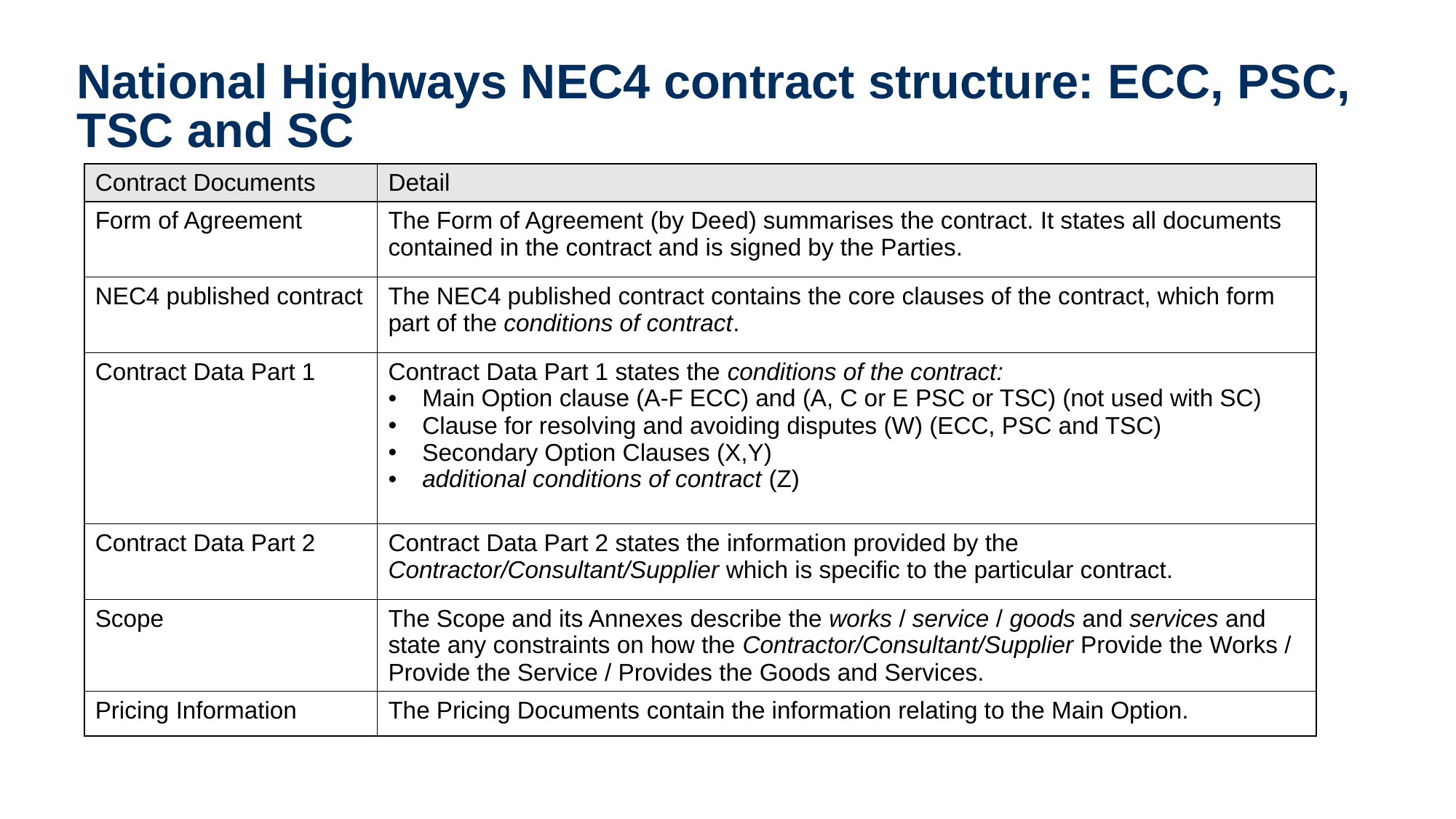

# National Highways NEC4 contract structure: ECC, PSC, TSC and SC
| Contract Documents | Detail |
| --- | --- |
| Form of Agreement | The Form of Agreement (by Deed) summarises the contract. It states all documents contained in the contract and is signed by the Parties. |
| NEC4 published contract | The NEC4 published contract contains the core clauses of the contract, which form part of the conditions of contract. |
| Contract Data Part 1 | Contract Data Part 1 states the conditions of the contract: Main Option clause (A-F ECC) and (A, C or E PSC or TSC) (not used with SC) Clause for resolving and avoiding disputes (W) (ECC, PSC and TSC) Secondary Option Clauses (X,Y) additional conditions of contract (Z) |
| Contract Data Part 2 | Contract Data Part 2 states the information provided by the Contractor/Consultant/Supplier which is specific to the particular contract. |
| Scope | The Scope and its Annexes describe the works / service / goods and services and state any constraints on how the Contractor/Consultant/Supplier Provide the Works / Provide the Service / Provides the Goods and Services. |
| Pricing Information | The Pricing Documents contain the information relating to the Main Option. |